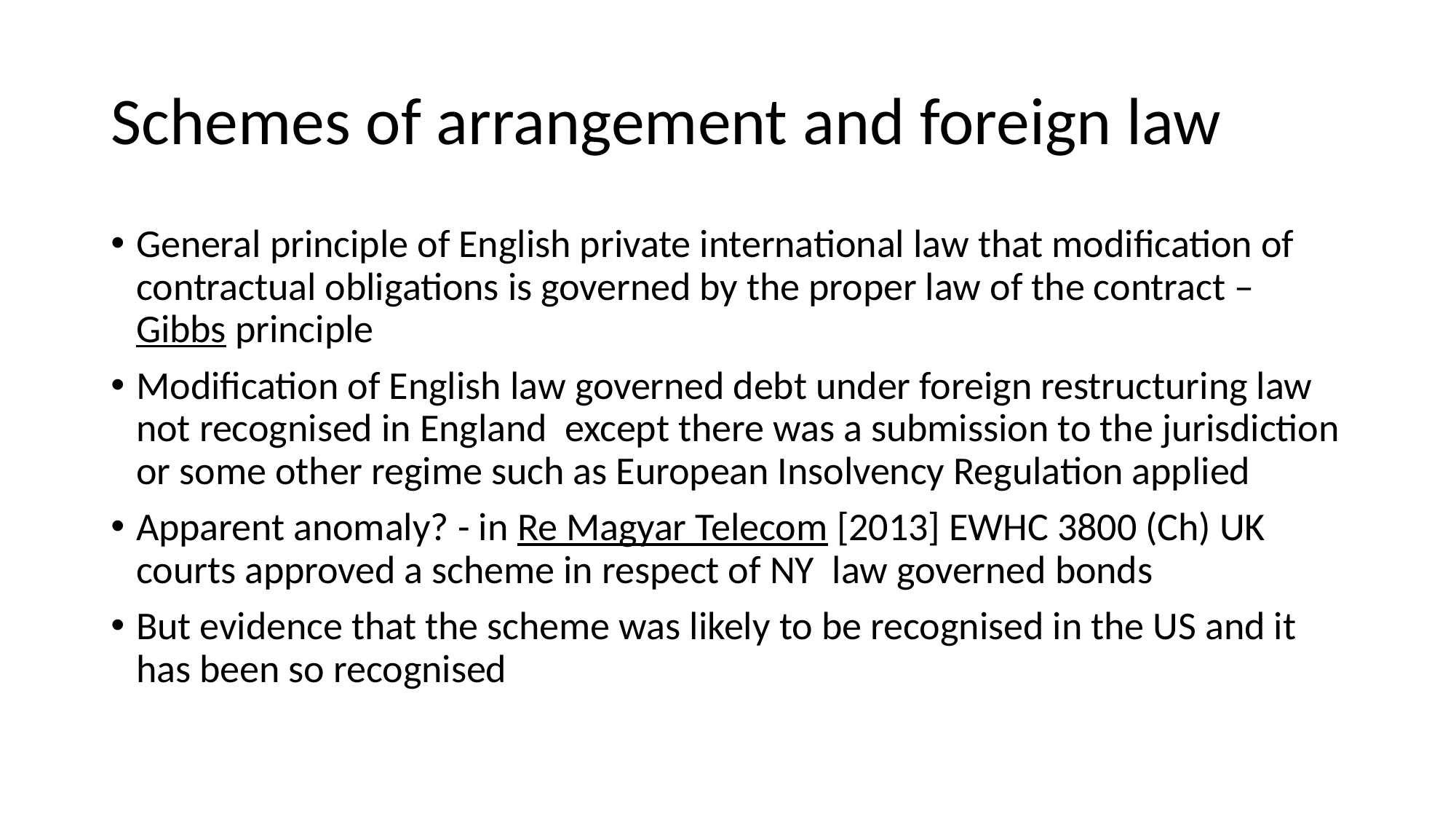

# Schemes of arrangement and foreign law
General principle of English private international law that modification of contractual obligations is governed by the proper law of the contract – Gibbs principle
Modification of English law governed debt under foreign restructuring law not recognised in England  except there was a submission to the jurisdiction or some other regime such as European Insolvency Regulation applied
Apparent anomaly? - in Re Magyar Telecom [2013] EWHC 3800 (Ch) UK courts approved a scheme in respect of NY  law governed bonds
But evidence that the scheme was likely to be recognised in the US and it has been so recognised